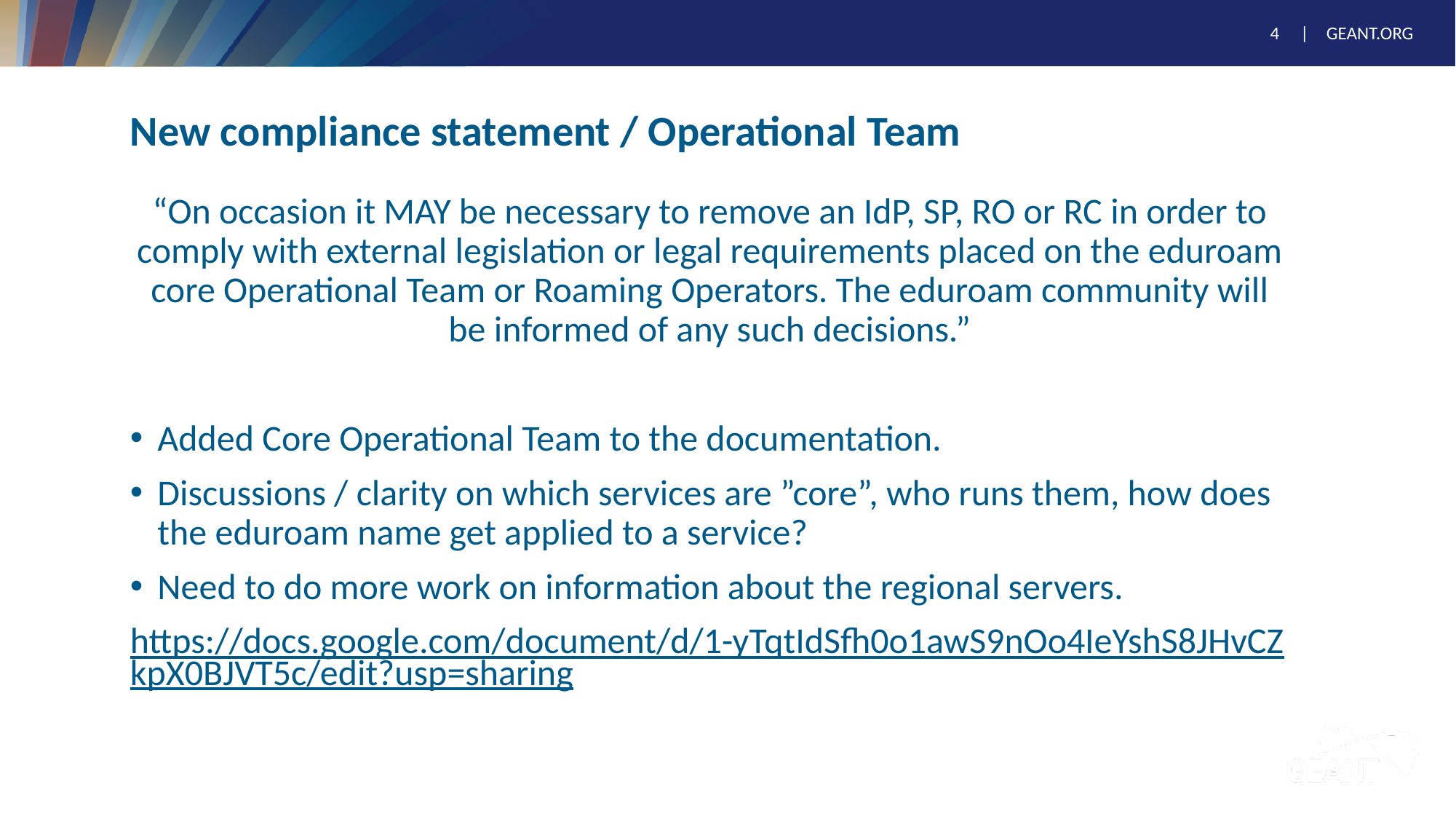

# New compliance statement / Operational Team
“On occasion it MAY be necessary to remove an IdP, SP, RO or RC in order to comply with external legislation or legal requirements placed on the eduroam core Operational Team or Roaming Operators. The eduroam community will be informed of any such decisions.”

Added Core Operational Team to the documentation.
Discussions / clarity on which services are ”core”, who runs them, how does the eduroam name get applied to a service?
Need to do more work on information about the regional servers.
https://docs.google.com/document/d/1-yTqtIdSfh0o1awS9nOo4IeYshS8JHvCZkpX0BJVT5c/edit?usp=sharing